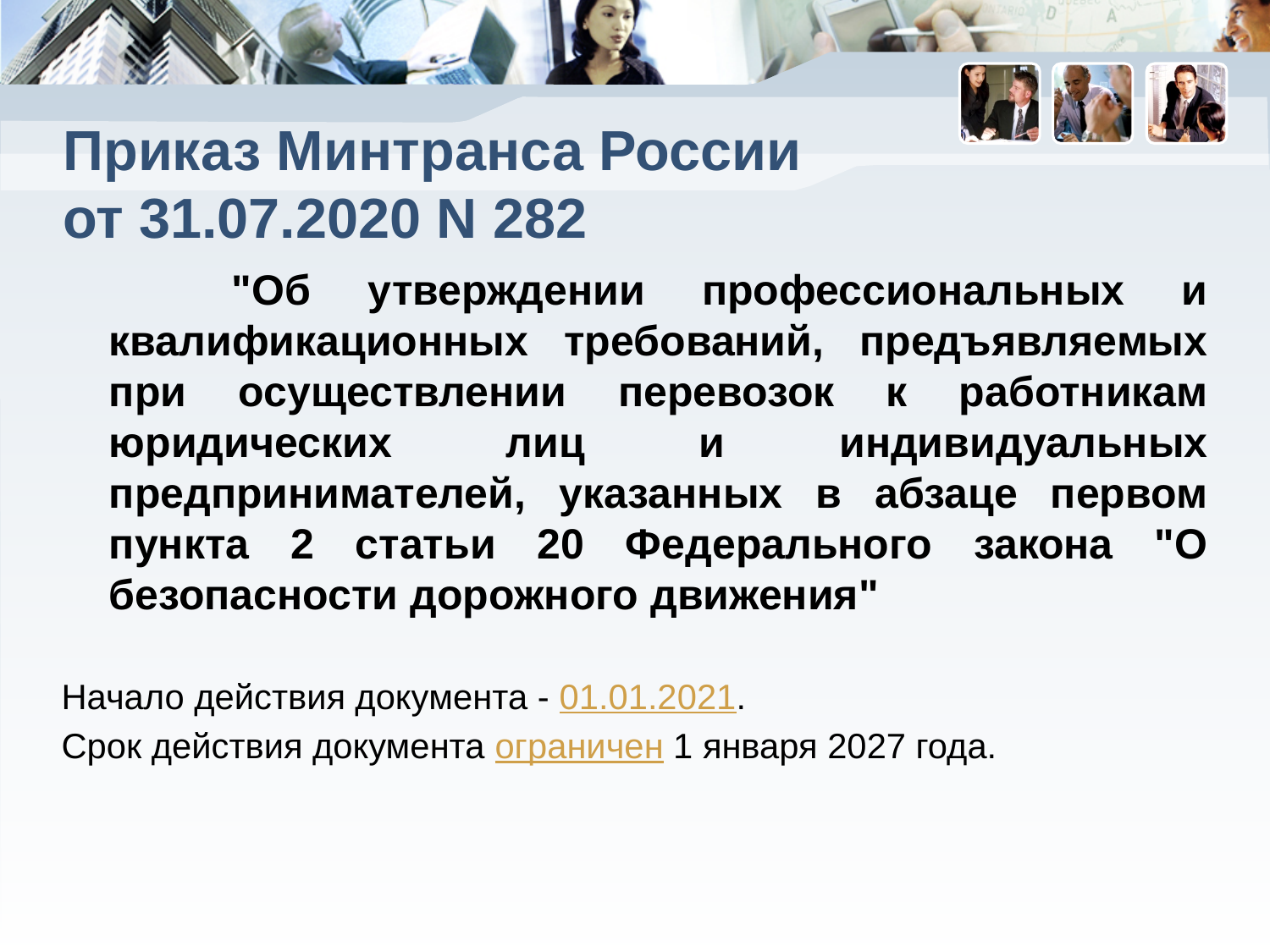

# Приказ Минтранса России от 31.07.2020 N 282
   "Об утверждении профессиональных и квалификационных требований, предъявляемых при осуществлении перевозок к работникам юридических лиц и индивидуальных предпринимателей, указанных в абзаце первом пункта 2 статьи 20 Федерального закона "О безопасности дорожного движения"

Начало действия документа - 01.01.2021.
Срок действия документа ограничен 1 января 2027 года.